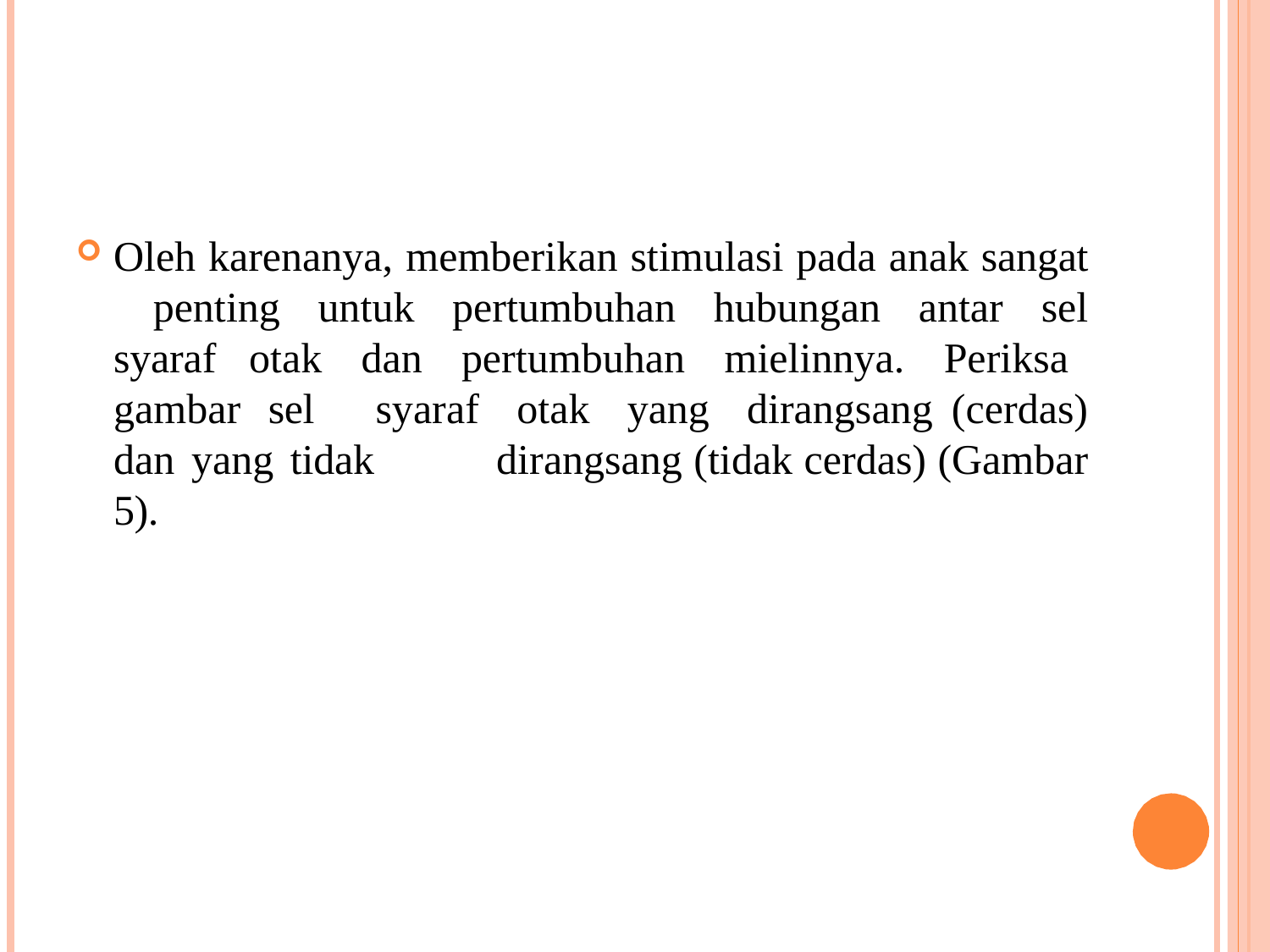

Oleh karenanya, memberikan stimulasi pada anak sangat 	penting untuk pertumbuhan hubungan antar sel syaraf 	otak  dan  pertumbuhan  mielinnya.  Periksa  gambar  sel 	syaraf  otak  yang  dirangsang (cerdas) dan yang tidak 	dirangsang (tidak cerdas) (Gambar 5).